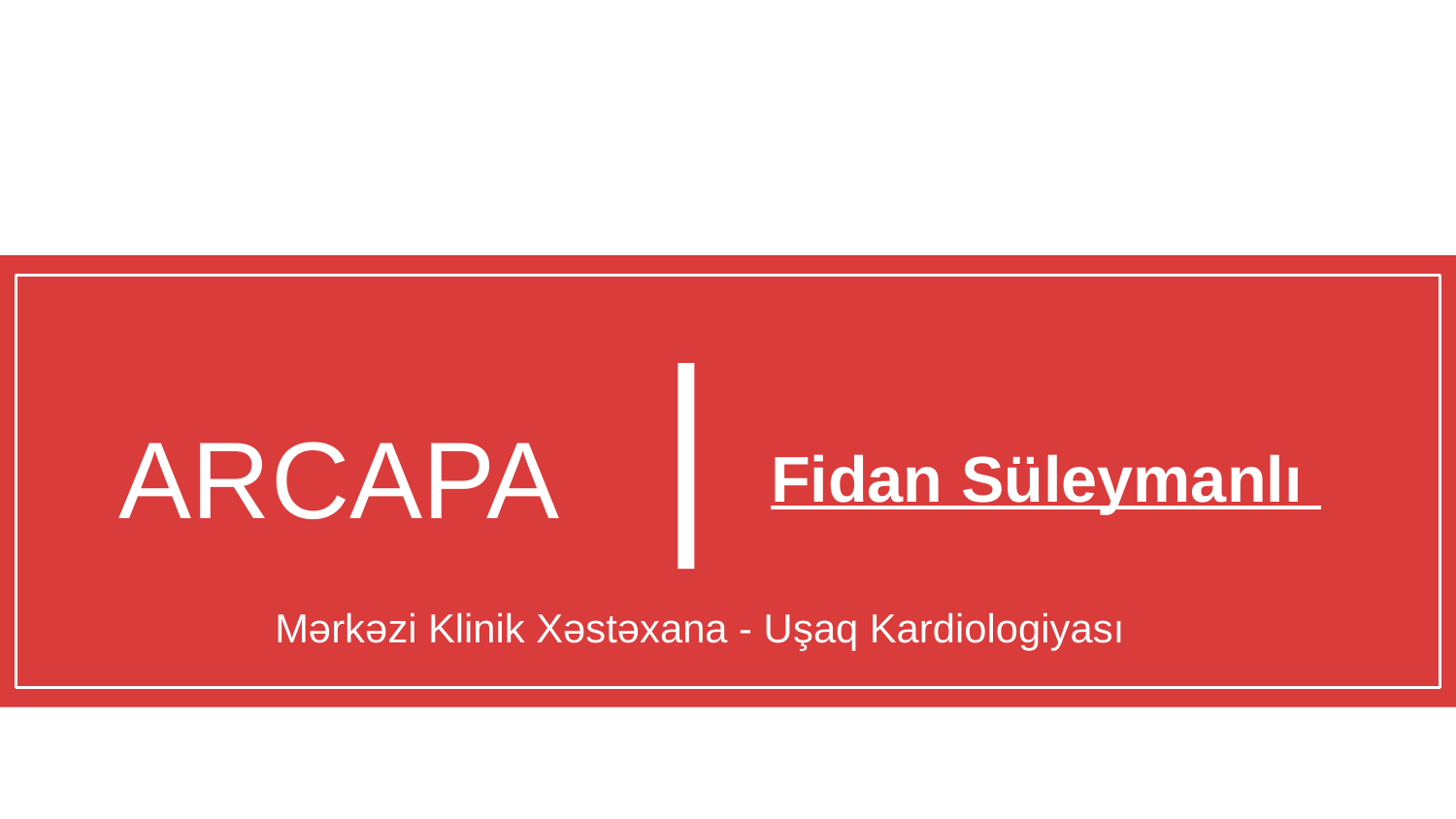

ARCAPA
Fidan Süleymanlı
Mərkəzi Klinik Xəstəxana - Uşaq Kardiologiyası